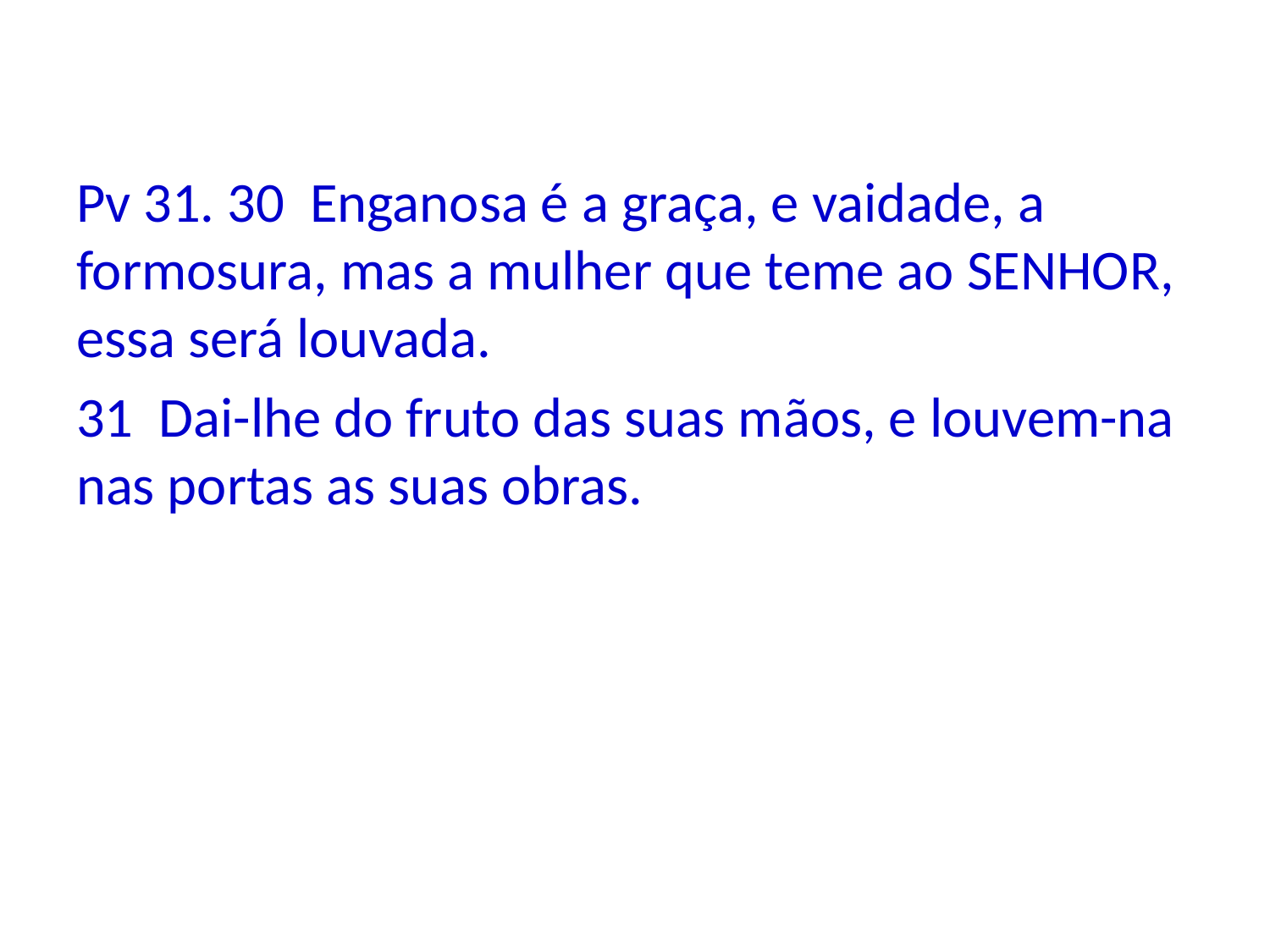

Pv 31. 30  Enganosa é a graça, e vaidade, a formosura, mas a mulher que teme ao SENHOR, essa será louvada.
31  Dai-lhe do fruto das suas mãos, e louvem-na nas portas as suas obras.